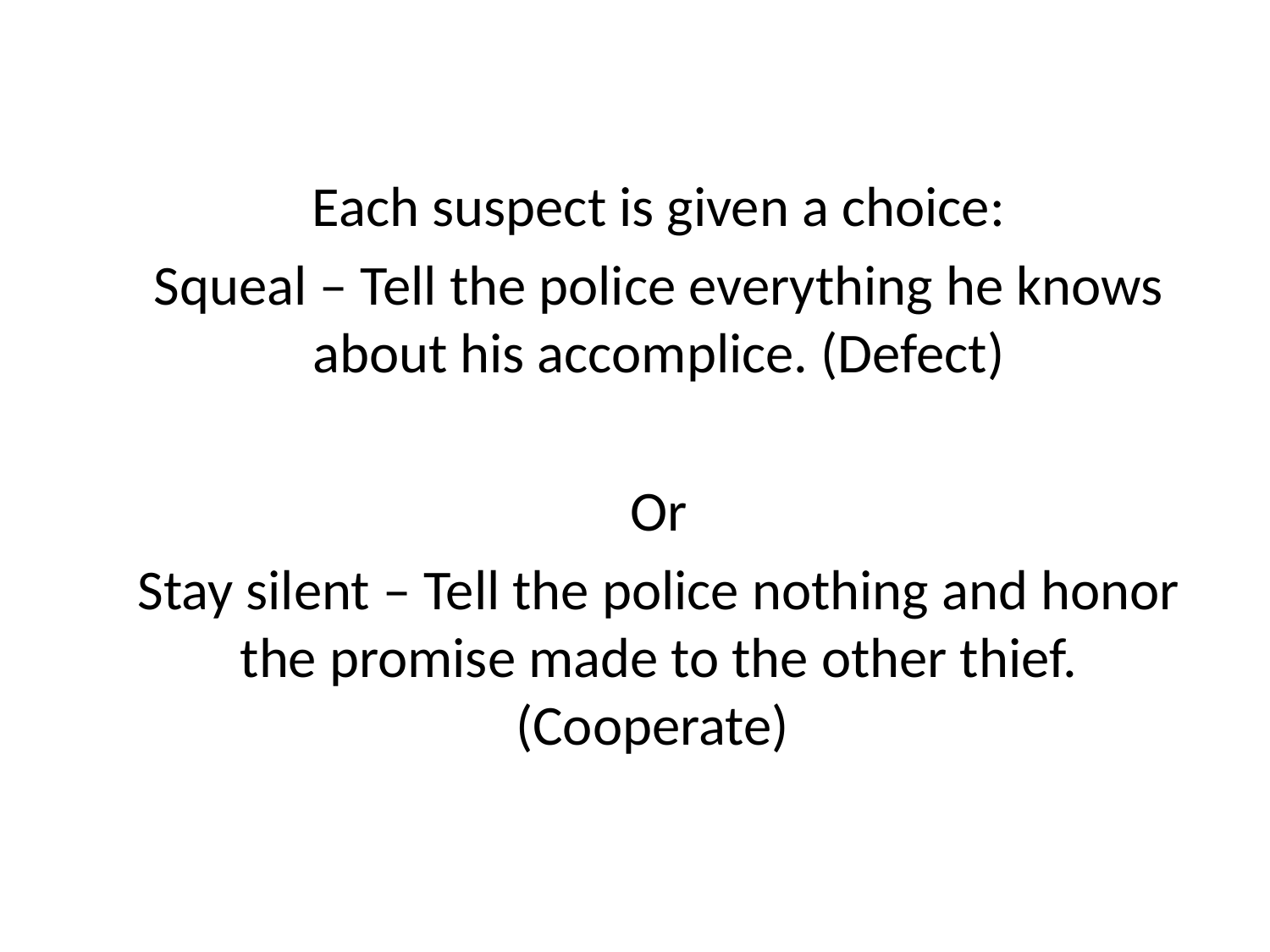

Each suspect is given a choice:
Squeal – Tell the police everything he knows about his accomplice. (Defect)

Or
Stay silent – Tell the police nothing and honor the promise made to the other thief. (Cooperate)